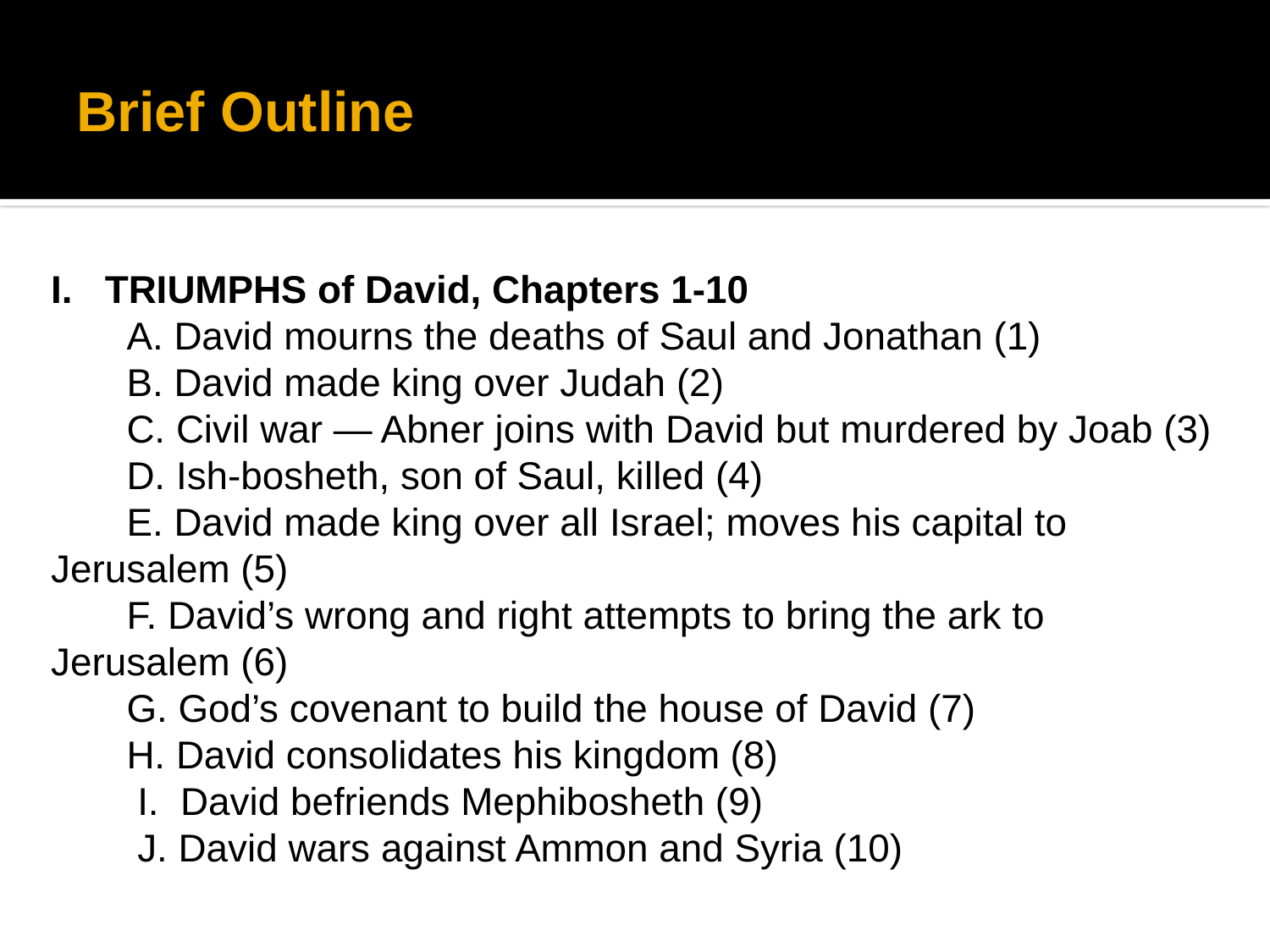

# Brief Outline
I.   TRIUMPHS of David, Chapters 1-10
       A. David mourns the deaths of Saul and Jonathan (1)
       B. David made king over Judah (2)
       C. Civil war — Abner joins with David but murdered by Joab (3)
       D. Ish-bosheth, son of Saul, killed (4)
       E. David made king over all Israel; moves his capital to Jerusalem (5)
       F. David’s wrong and right attempts to bring the ark to Jerusalem (6)
       G. God’s covenant to build the house of David (7)
       H. David consolidates his kingdom (8)
        I.  David befriends Mephibosheth (9)
        J. David wars against Ammon and Syria (10)